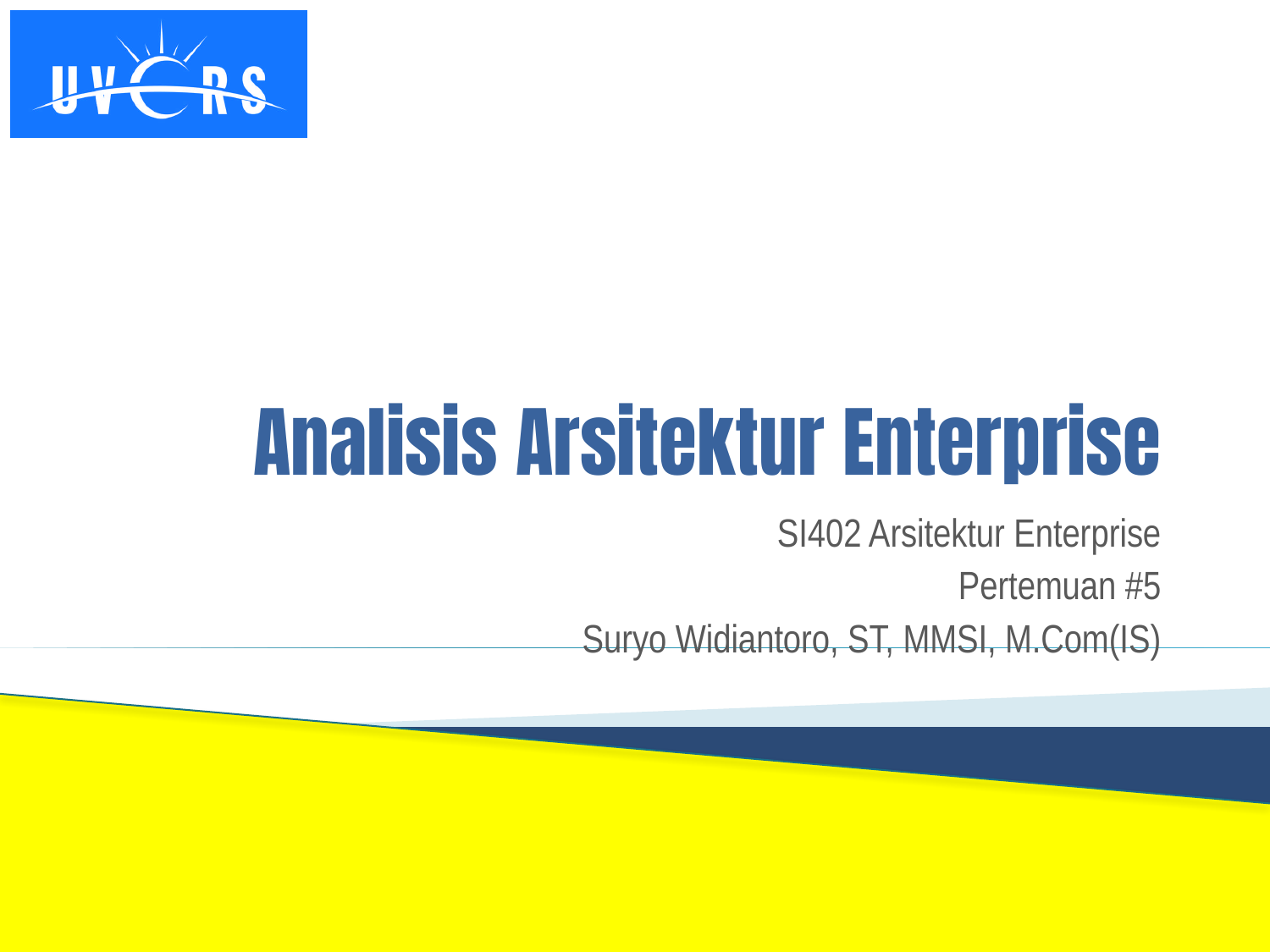

# Analisis Arsitektur Enterprise
SI402 Arsitektur Enterprise
Pertemuan #5
Suryo Widiantoro, ST, MMSI, M.Com(IS)